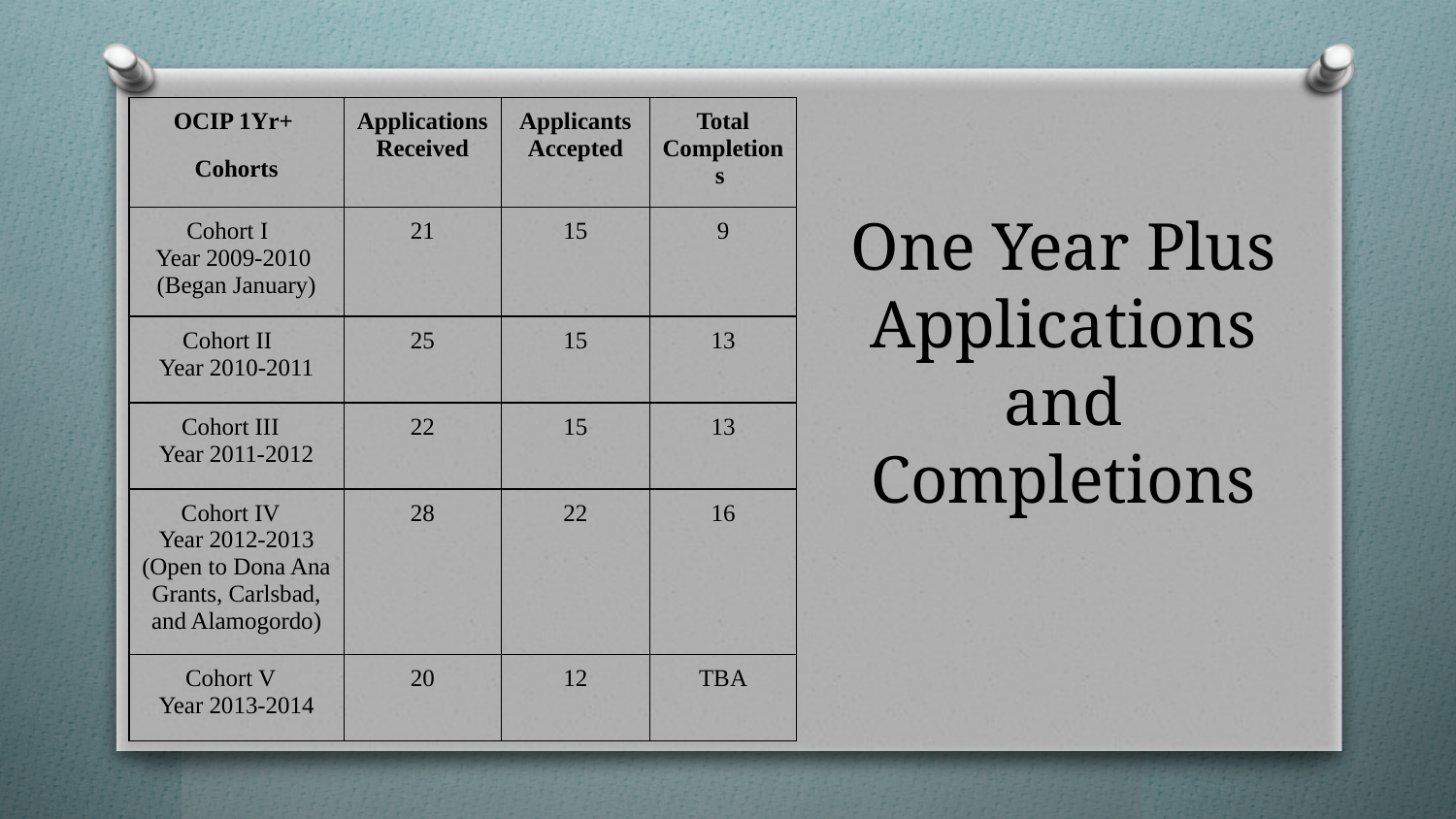

| OCIP 1Yr+ Cohorts | Applications Received | Applicants Accepted | Total Completions |
| --- | --- | --- | --- |
| Cohort I Year 2009-2010 (Began January) | 21 | 15 | 9 |
| Cohort II Year 2010-2011 | 25 | 15 | 13 |
| Cohort III Year 2011-2012 | 22 | 15 | 13 |
| Cohort IV Year 2012-2013 (Open to Dona Ana Grants, Carlsbad, and Alamogordo) | 28 | 22 | 16 |
| Cohort V Year 2013-2014 | 20 | 12 | TBA |
# One Year Plus Applications and Completions